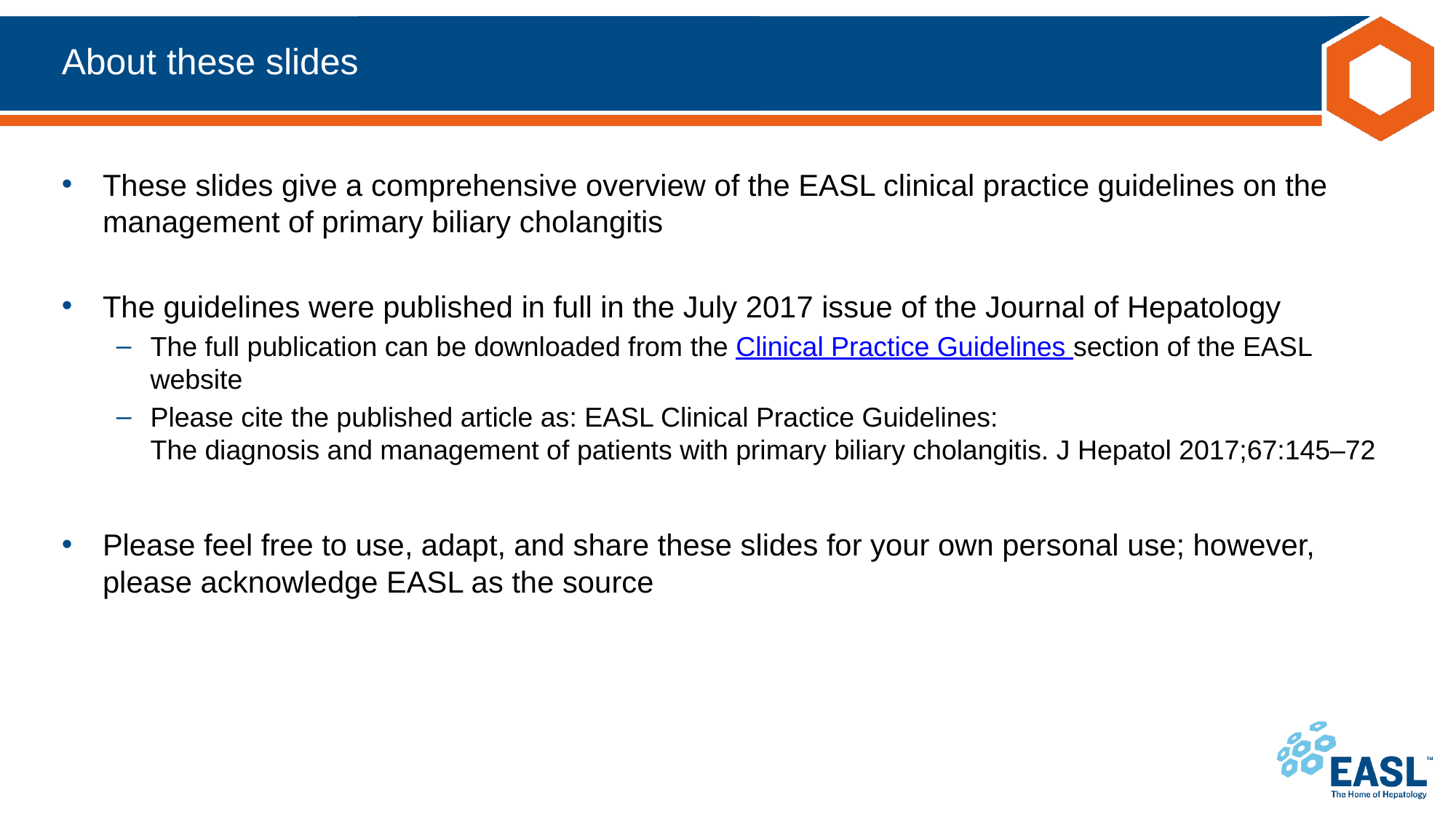

# About these slides
These slides give a comprehensive overview of the EASL clinical practice guidelines on the management of primary biliary cholangitis

The guidelines were published in full in the July 2017 issue of the Journal of Hepatology
The full publication can be downloaded from the Clinical Practice Guidelines section of the EASL website
Please cite the published article as: EASL Clinical Practice Guidelines:
The diagnosis and management of patients with primary biliary cholangitis. J Hepatol 2017;67:145–72

Please feel free to use, adapt, and share these slides for your own personal use; however, please acknowledge EASL as the source